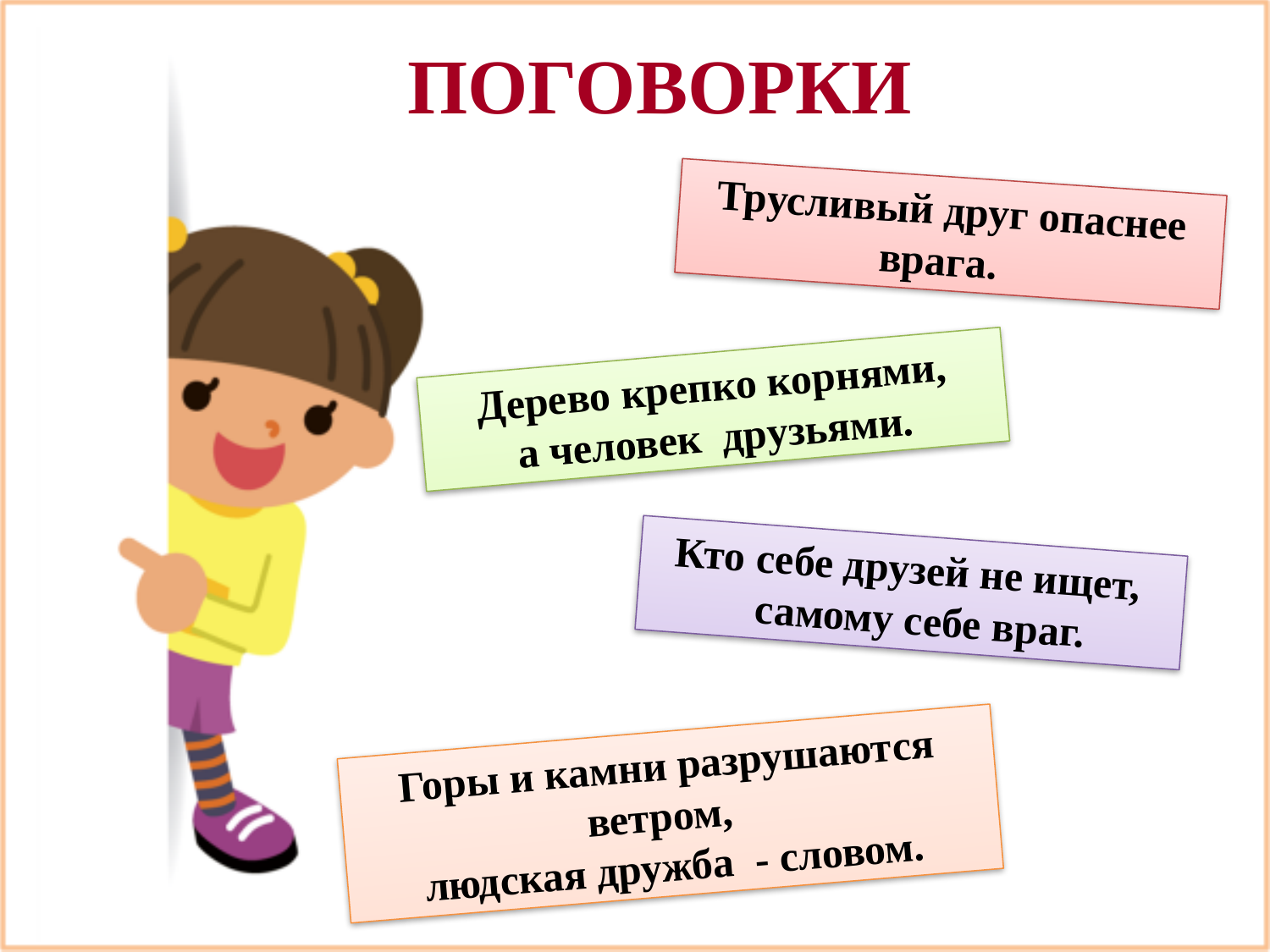

ПОГОВОРКИ
Трусливый друг опаснее врага.
Дерево крепко корнями,
 а человек  друзьями.
Кто себе друзей не ищет,
    самому себе враг.
Горы и камни разрушаются ветром,
 людская дружба  - словом.